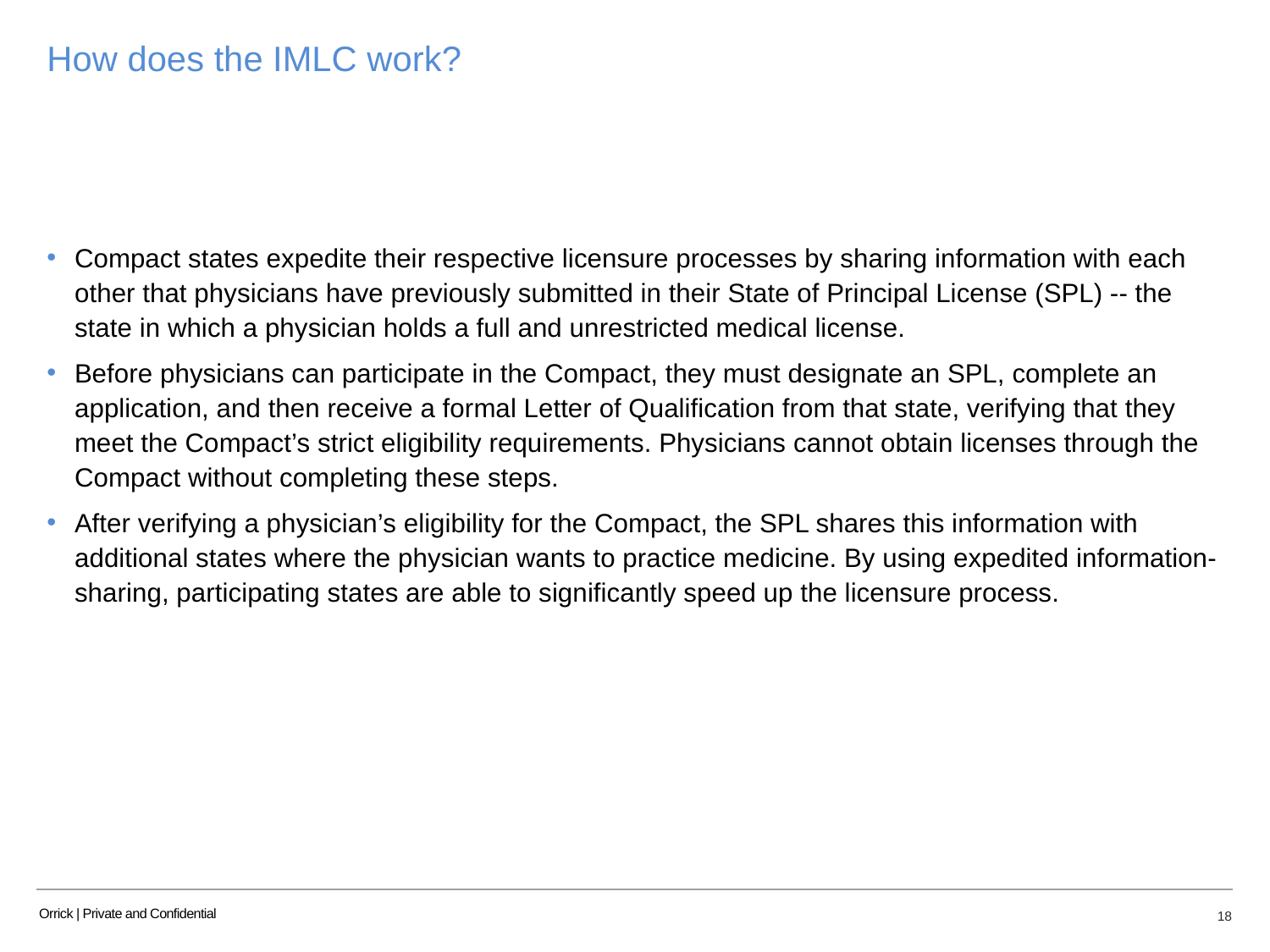

# How does the IMLC work?
Compact states expedite their respective licensure processes by sharing information with each other that physicians have previously submitted in their State of Principal License (SPL) -- the state in which a physician holds a full and unrestricted medical license.
Before physicians can participate in the Compact, they must designate an SPL, complete an application, and then receive a formal Letter of Qualification from that state, verifying that they meet the Compact’s strict eligibility requirements. Physicians cannot obtain licenses through the Compact without completing these steps.
After verifying a physician’s eligibility for the Compact, the SPL shares this information with additional states where the physician wants to practice medicine. By using expedited information-sharing, participating states are able to significantly speed up the licensure process.

18